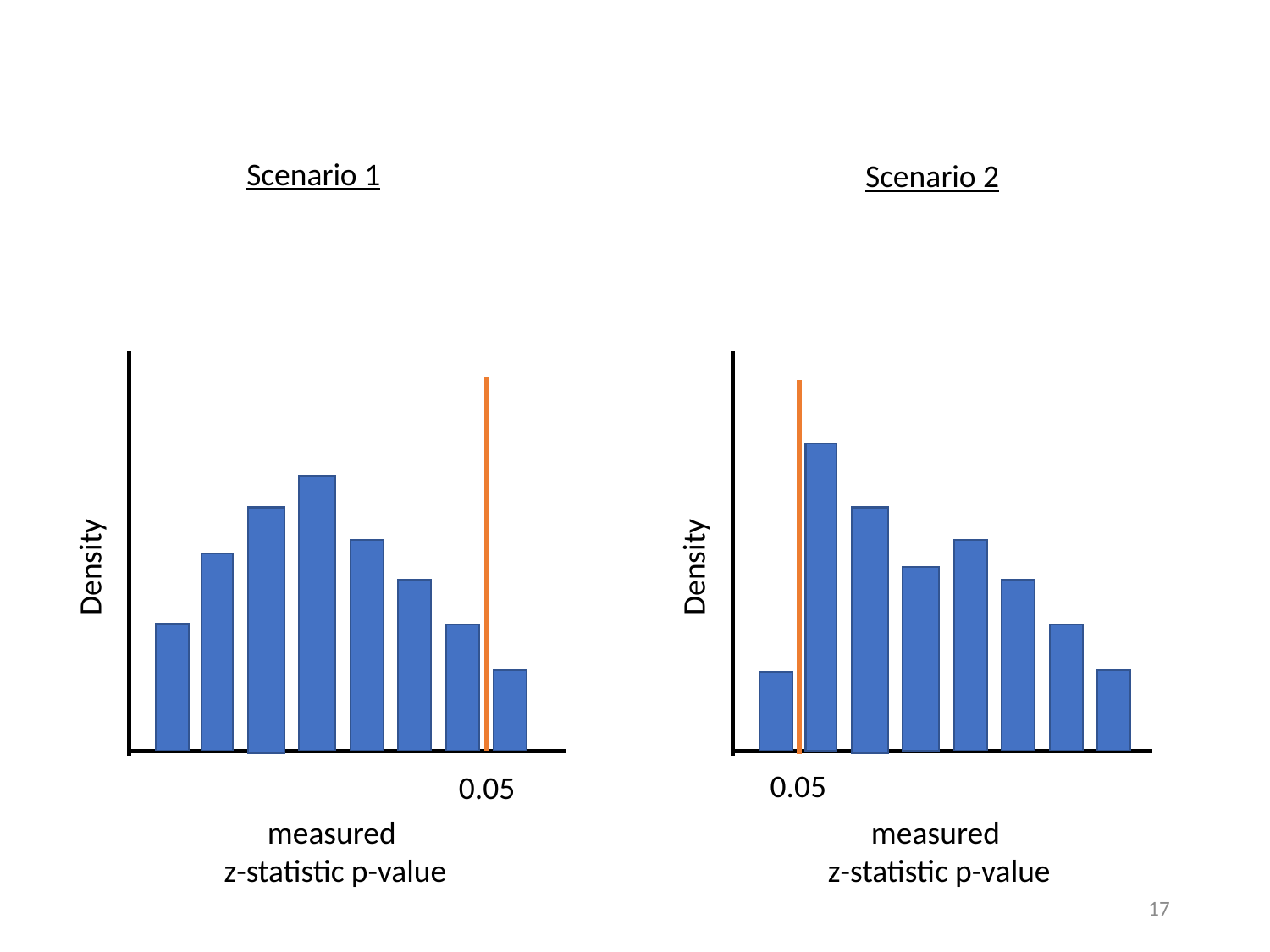

Scenario 1
Scenario 2

Density

0.05
measured
z-statistic p-value

Density

0.05
measured
z-statistic p-value
17